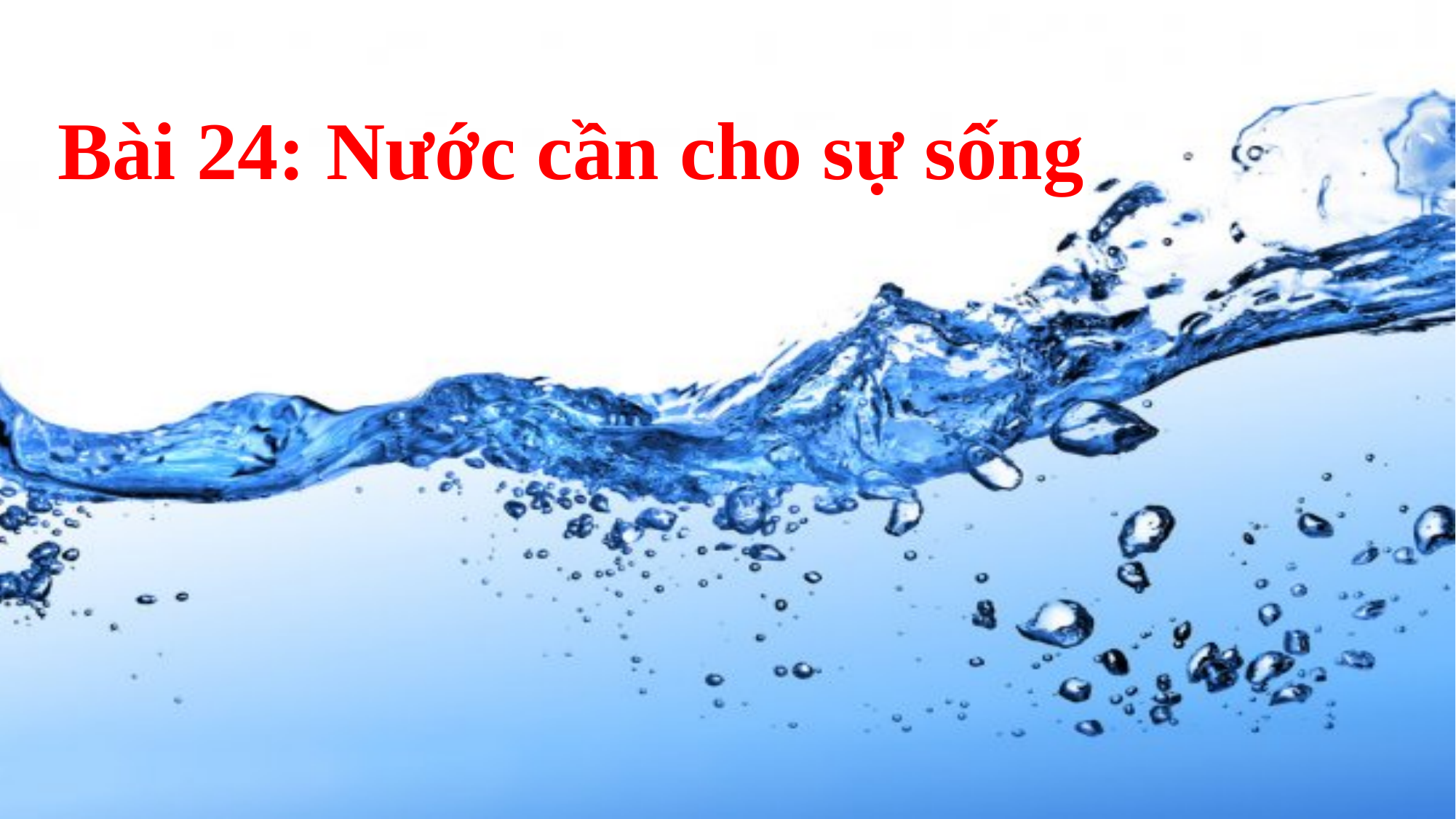

Bài 24: Nước cần cho sự sống